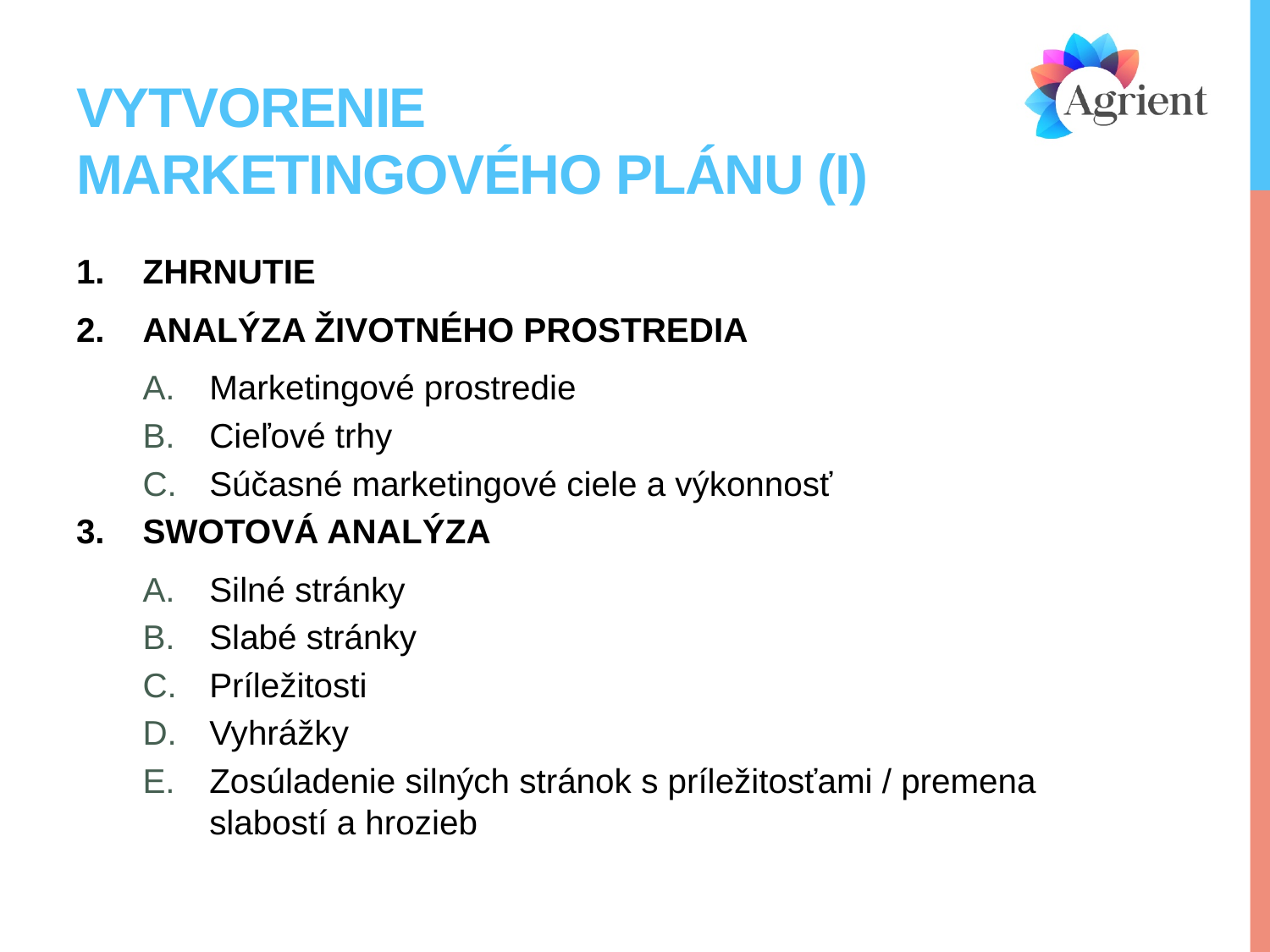

# Vytvorenie marketingového plánu (i)
ZHRNUTIE
ANALÝZA ŽIVOTNÉHO PROSTREDIA
Marketingové prostredie
Cieľové trhy
Súčasné marketingové ciele a výkonnosť
SWOTOVÁ ANALÝZA
Silné stránky
Slabé stránky
Príležitosti
Vyhrážky
Zosúladenie silných stránok s príležitosťami / premena slabostí a hrozieb